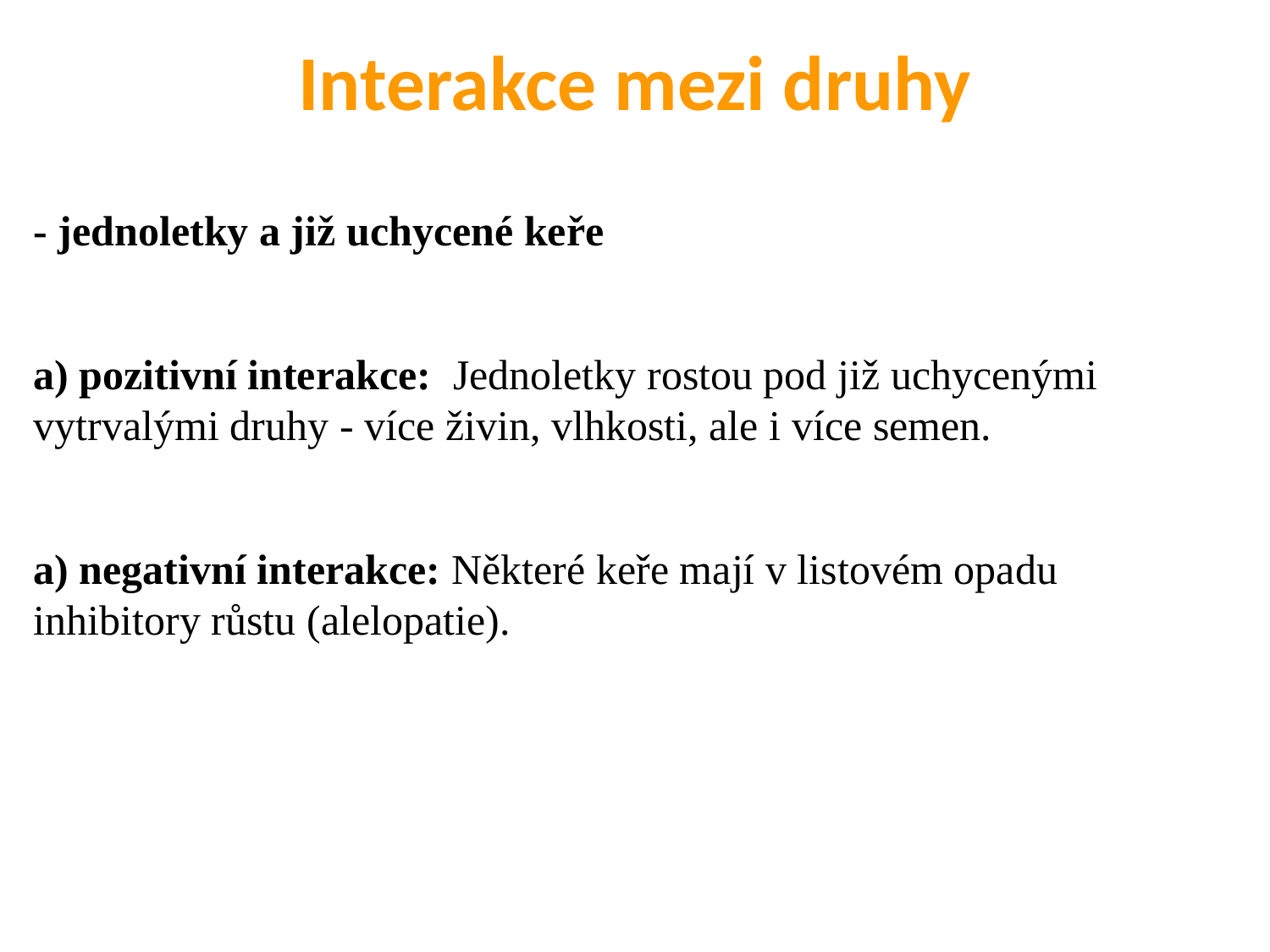

# Interakce mezi druhy
- jednoletky a již uchycené keře

a) pozitivní interakce:  Jednoletky rostou pod již uchycenými vytrvalými druhy - více živin, vlhkosti, ale i více semen.

a) negativní interakce: Některé keře mají v listovém opadu inhibitory růstu (alelopatie).